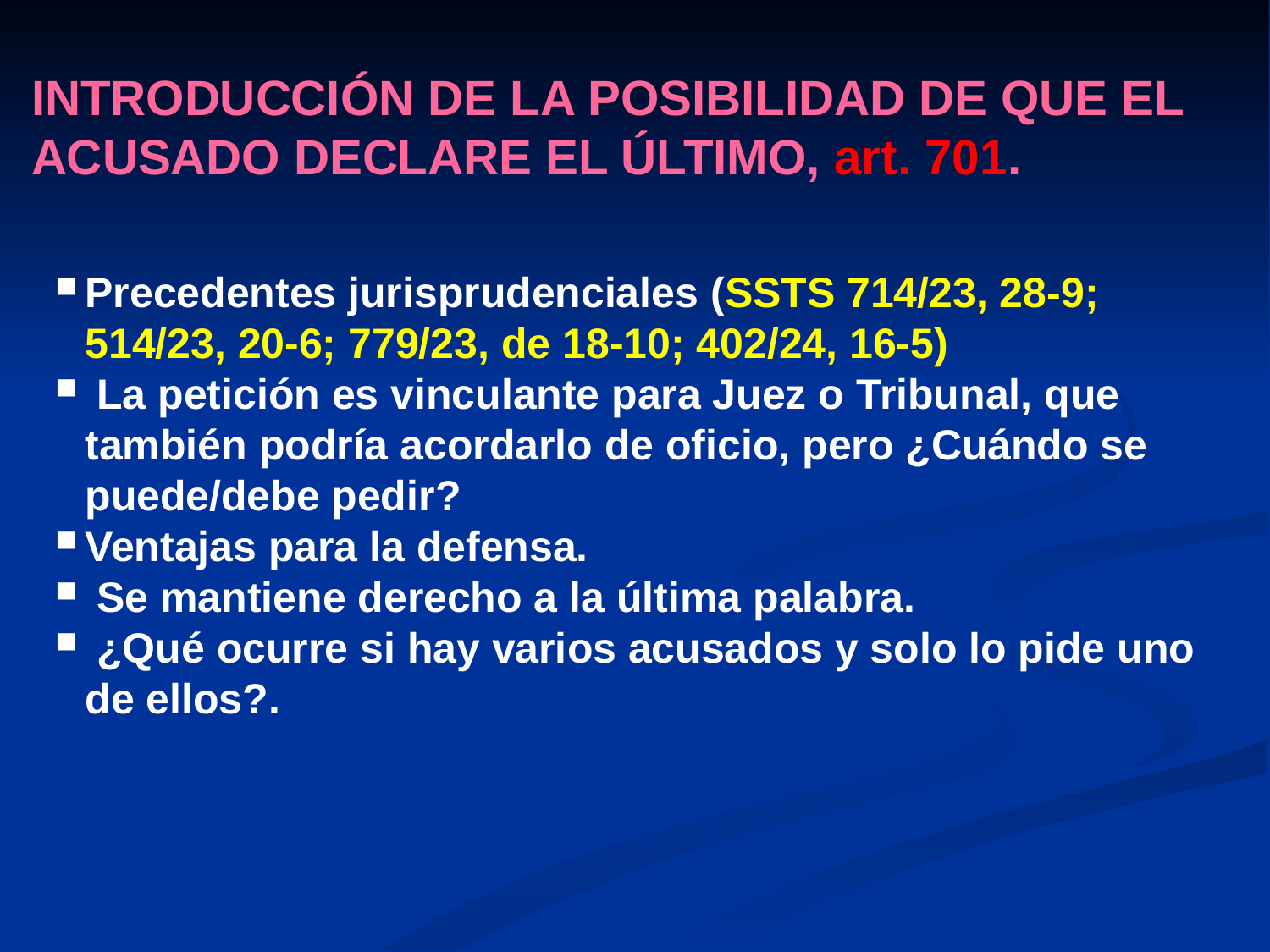

INTRODUCCIÓN DE LA POSIBILIDAD DE QUE EL ACUSADO DECLARE EL ÚLTIMO, art. 701.

Precedentes jurisprudenciales (SSTS 714/23, 28-9; 514/23, 20-6; 779/23, de 18-10; 402/24, 16-5)
 La petición es vinculante para Juez o Tribunal, que también podría acordarlo de oficio, pero ¿Cuándo se puede/debe pedir?
Ventajas para la defensa.
 Se mantiene derecho a la última palabra.
 ¿Qué ocurre si hay varios acusados y solo lo pide uno de ellos?.